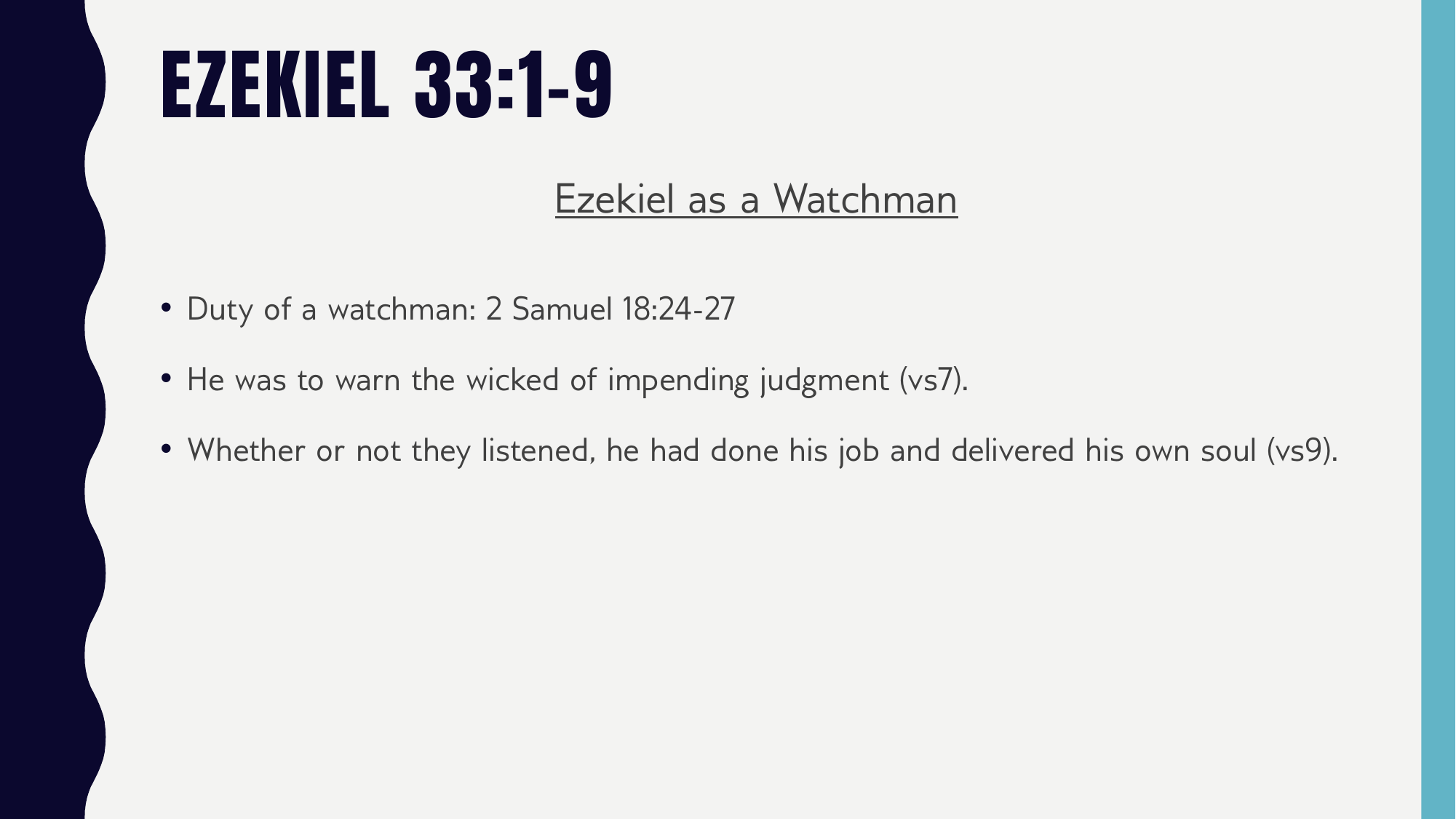

# Ezekiel 33:1-9
Ezekiel as a Watchman

Duty of a watchman: 2 Samuel 18:24-27
He was to warn the wicked of impending judgment (vs7).
Whether or not they listened, he had done his job and delivered his own soul (vs9).